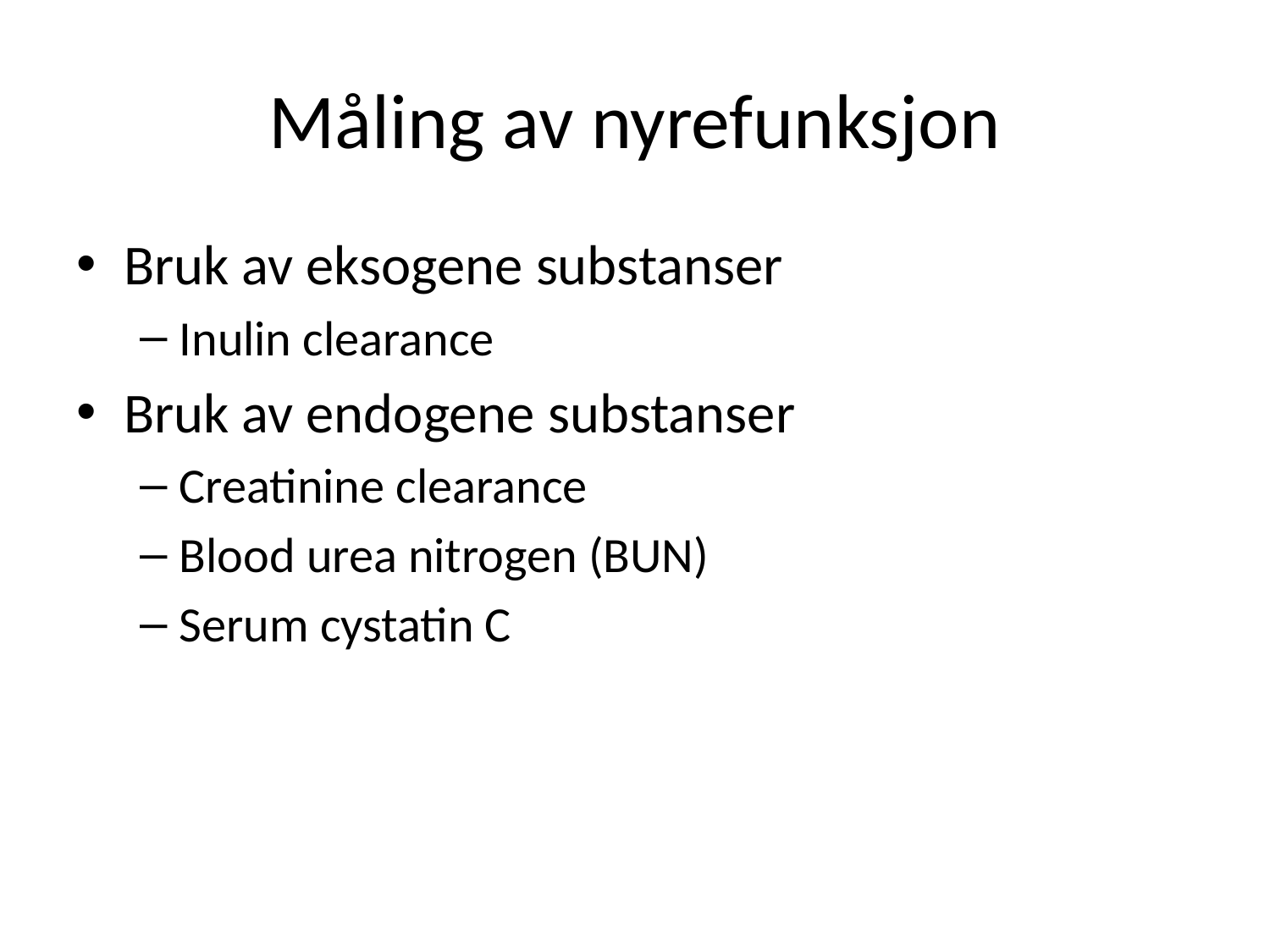

# Måling av nyrefunksjon
Bruk av eksogene substanser
Inulin clearance
Bruk av endogene substanser
Creatinine clearance
Blood urea nitrogen (BUN)
Serum cystatin C